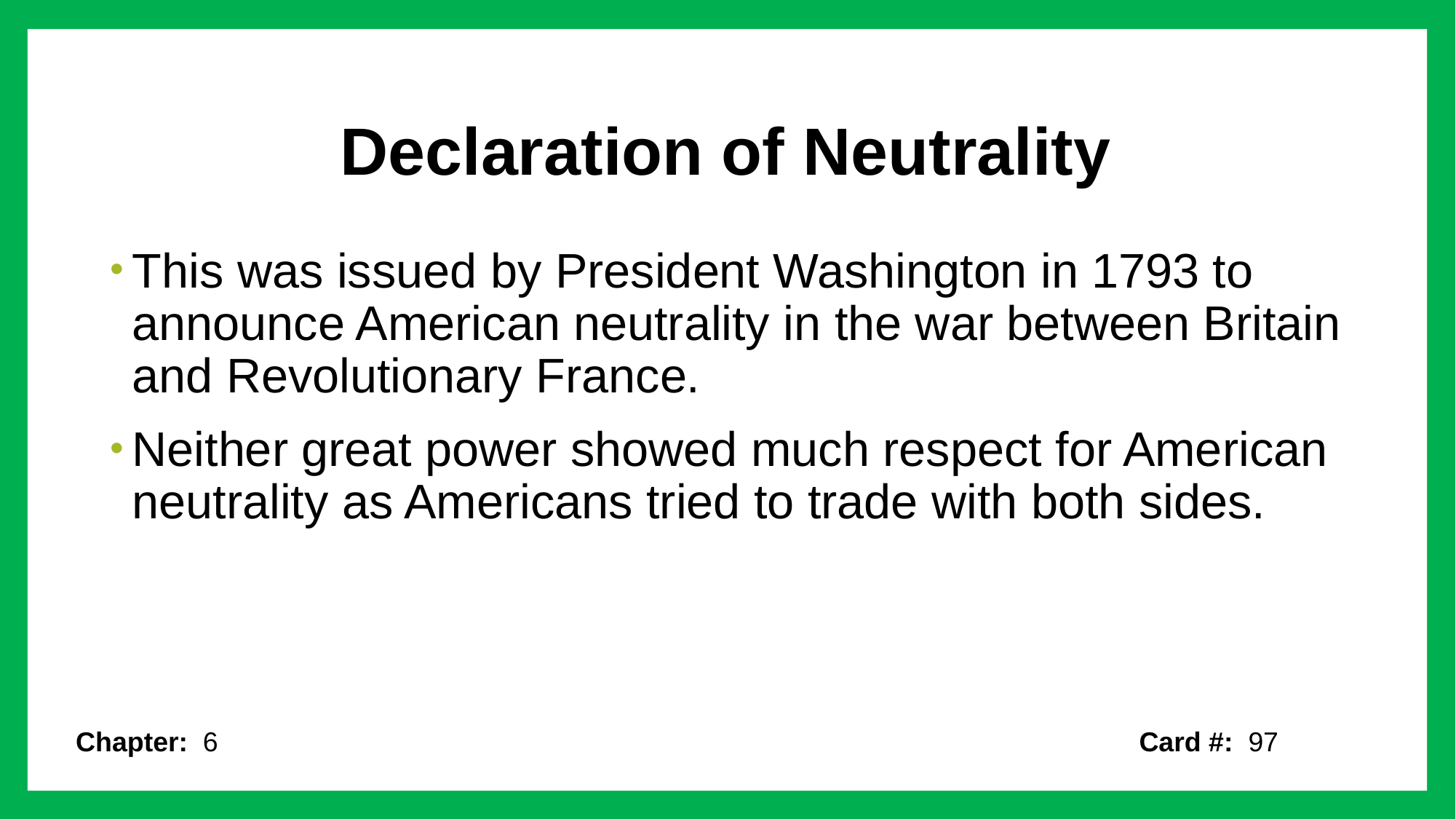

# Declaration of Neutrality
This was issued by President Washington in 1793 to announce American neutrality in the war between Britain and Revolutionary France.
Neither great power showed much respect for American neutrality as Americans tried to trade with both sides.
Card #:  97
Chapter:  6